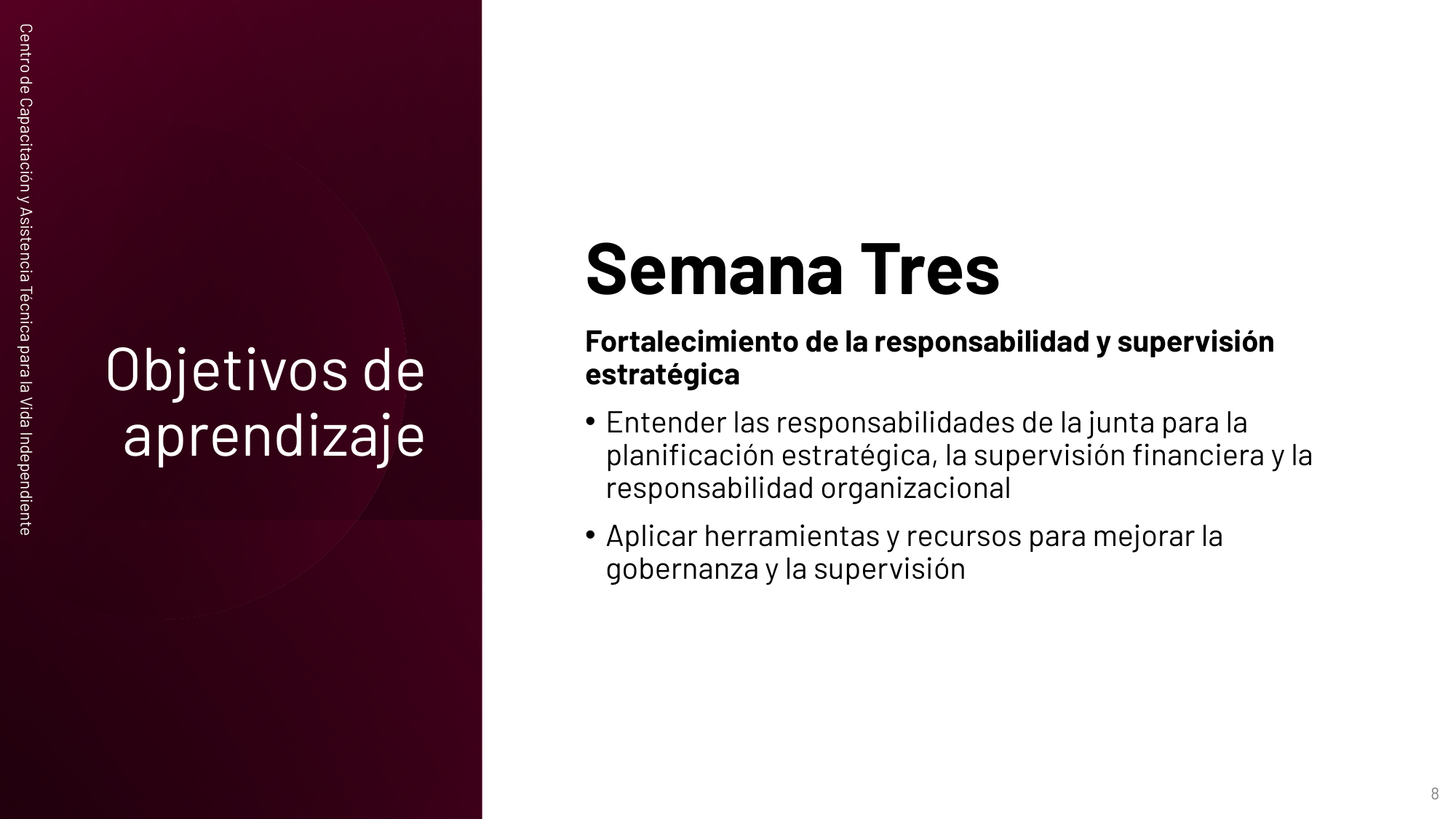

# Objetivos de aprendizaje
Semana Tres
Fortalecimiento de la responsabilidad y supervisión estratégica
Entender las responsabilidades de la junta para la planificación estratégica, la supervisión financiera y la responsabilidad organizacional
Aplicar herramientas y recursos para mejorar la gobernanza y la supervisión

Centro de Capacitación y Asistencia Técnica para la Vida Independiente

8